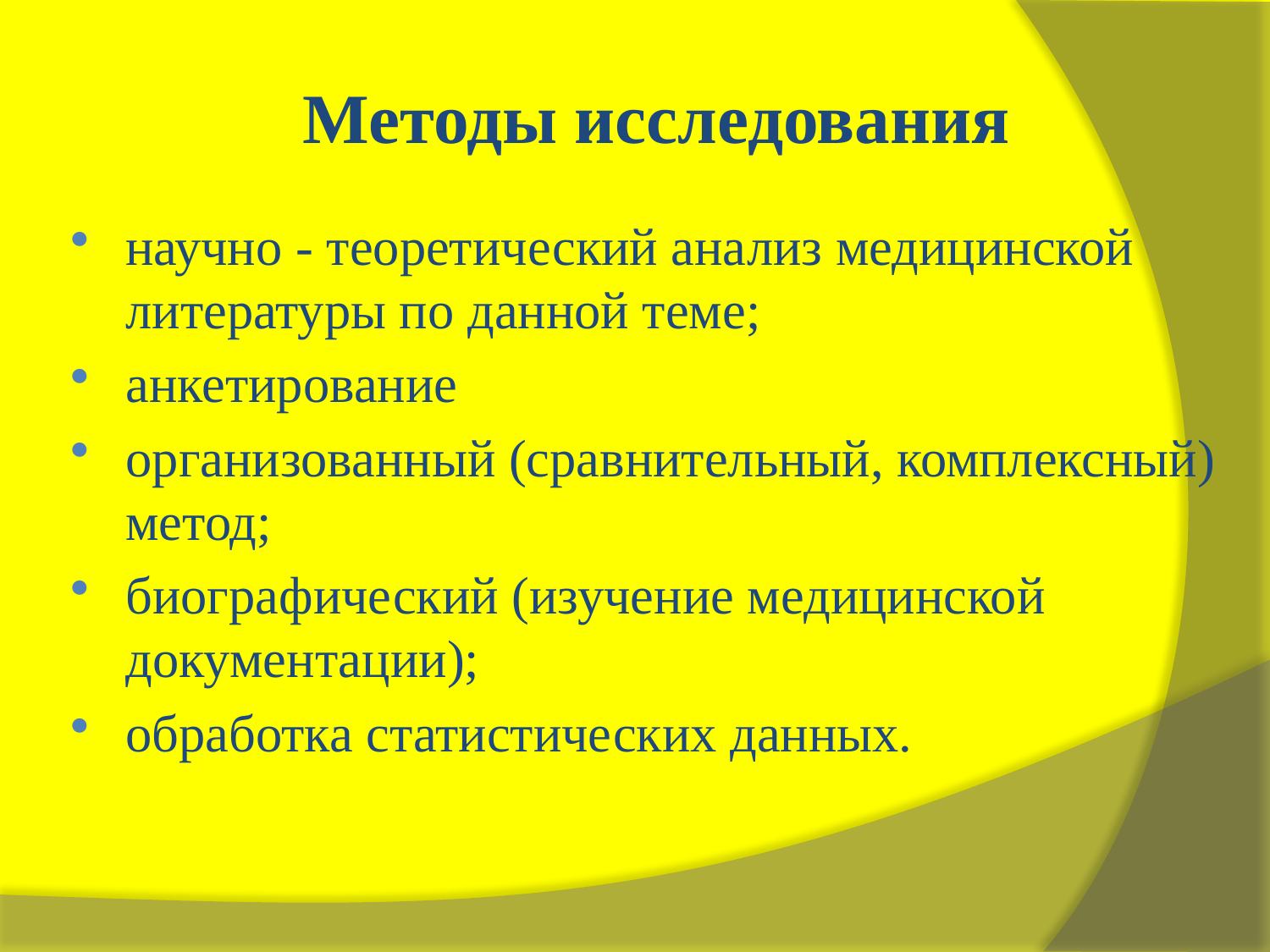

# Методы исследования
научно - теоретический анализ медицинской литературы по данной теме;
анкетирование
организованный (сравнительный, комплексный) метод;
биографический (изучение медицинской документации);
обработка статистических данных.